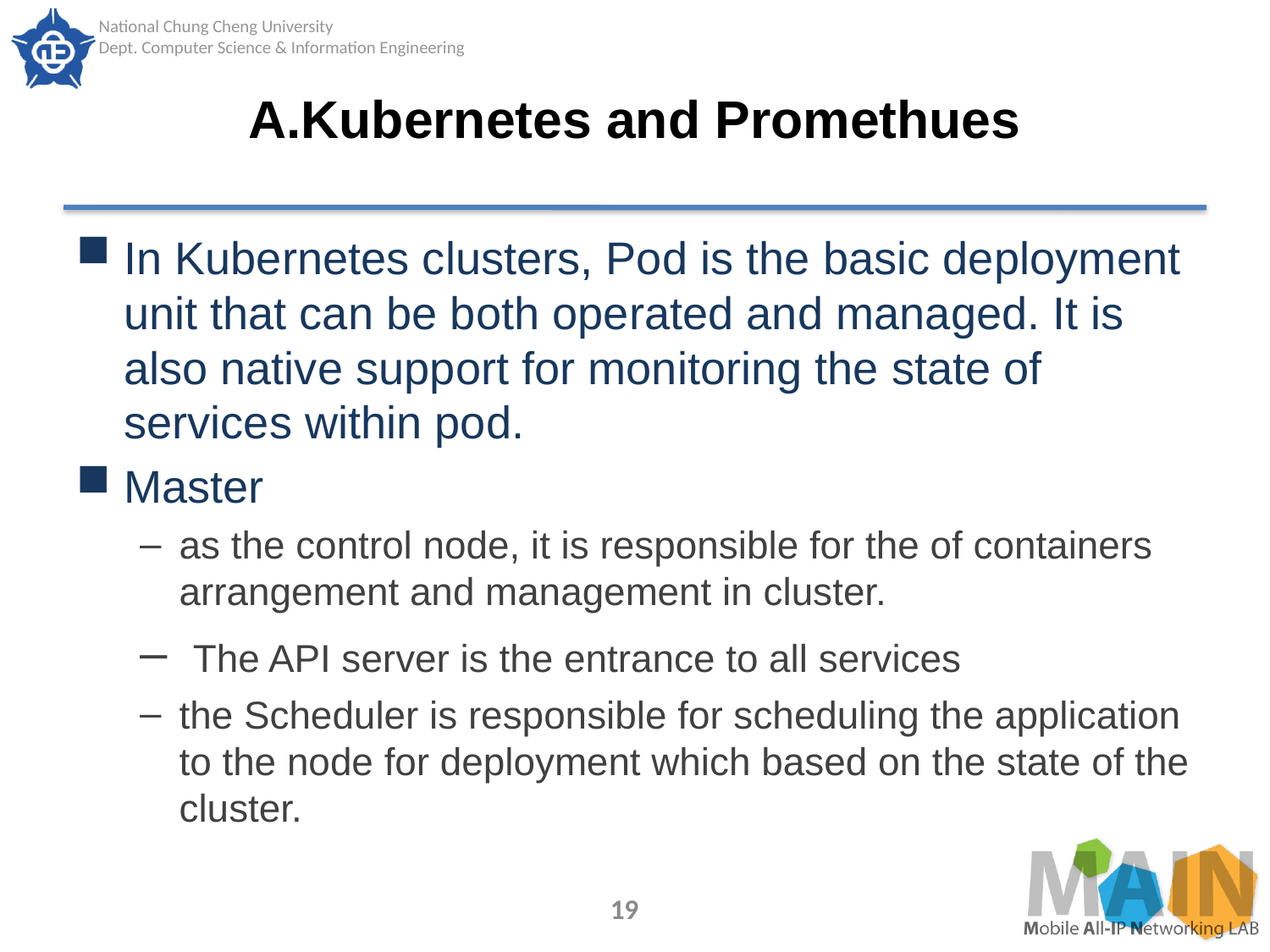

# A.Kubernetes and Promethues
In Kubernetes clusters, Pod is the basic deployment unit that can be both operated and managed. It is also native support for monitoring the state of services within pod.
Master
as the control node, it is responsible for the of containers arrangement and management in cluster.
 The API server is the entrance to all services
the Scheduler is responsible for scheduling the application to the node for deployment which based on the state of the cluster.
19